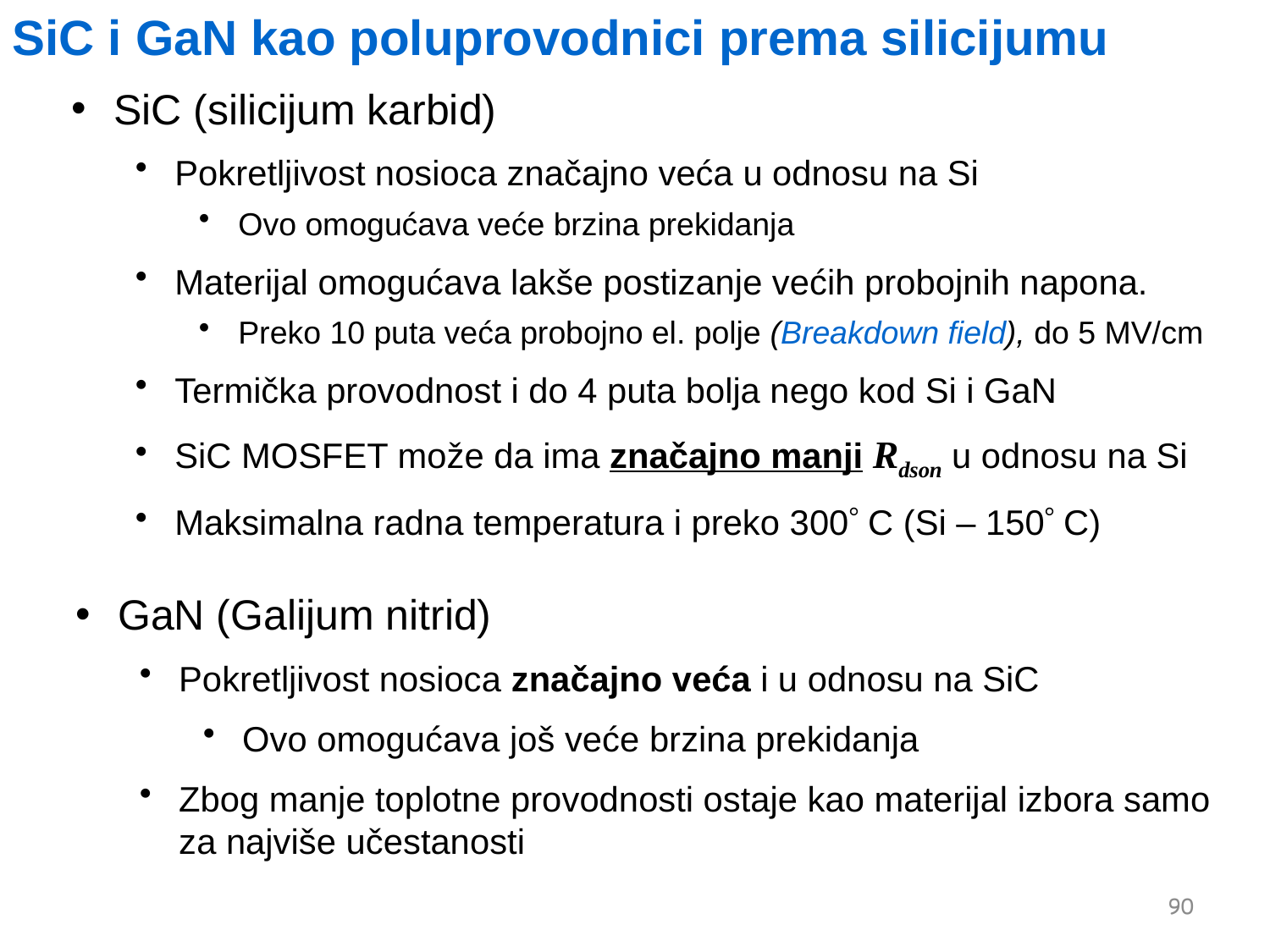

SiC i GaN kao poluprovodnici prema silicijumu
 SiC (silicijum karbid)
Pokretljivost nosioca značajno veća u odnosu na Si
Ovo omogućava veće brzina prekidanja
Materijal omogućava lakše postizanje većih probojnih napona.
Preko 10 puta veća probojno el. polje (Breakdown field), do 5 MV/cm
Termička provodnost i do 4 puta bolja nego kod Si i GaN
SiC MOSFET može da ima značajno manji Rdson u odnosu na Si
Maksimalna radna temperatura i preko 300° C (Si – 150° C)
 GaN (Galijum nitrid)
Pokretljivost nosioca značajno veća i u odnosu na SiC
Ovo omogućava još veće brzina prekidanja
Zbog manje toplotne provodnosti ostaje kao materijal izbora samo za najviše učestanosti
90